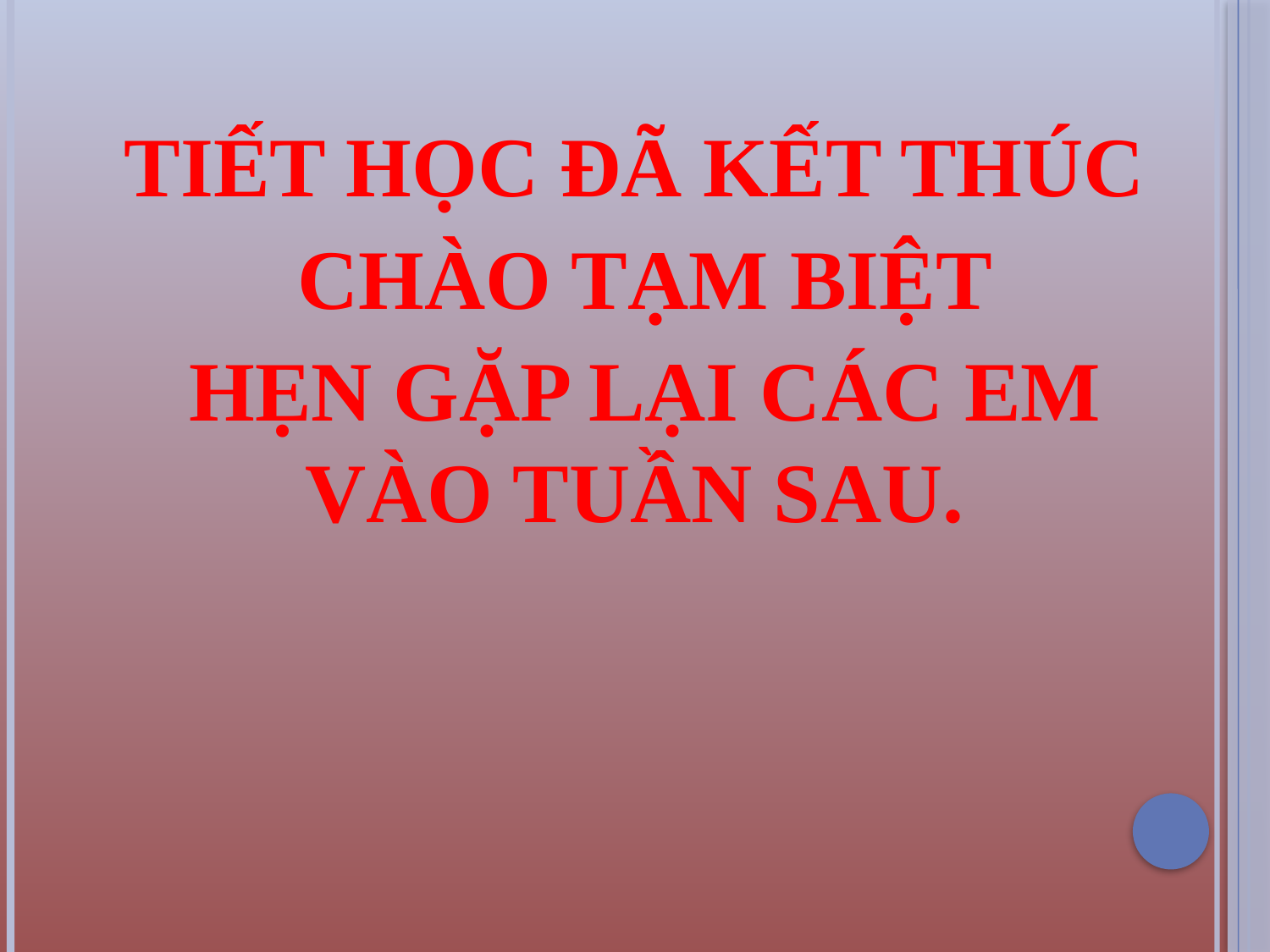

TIẾT HỌC ĐÃ KẾT THÚC
 CHÀO TẠM BIỆT
 HẸN GẶP LẠI CÁC EM VÀO TUẦN SAU.